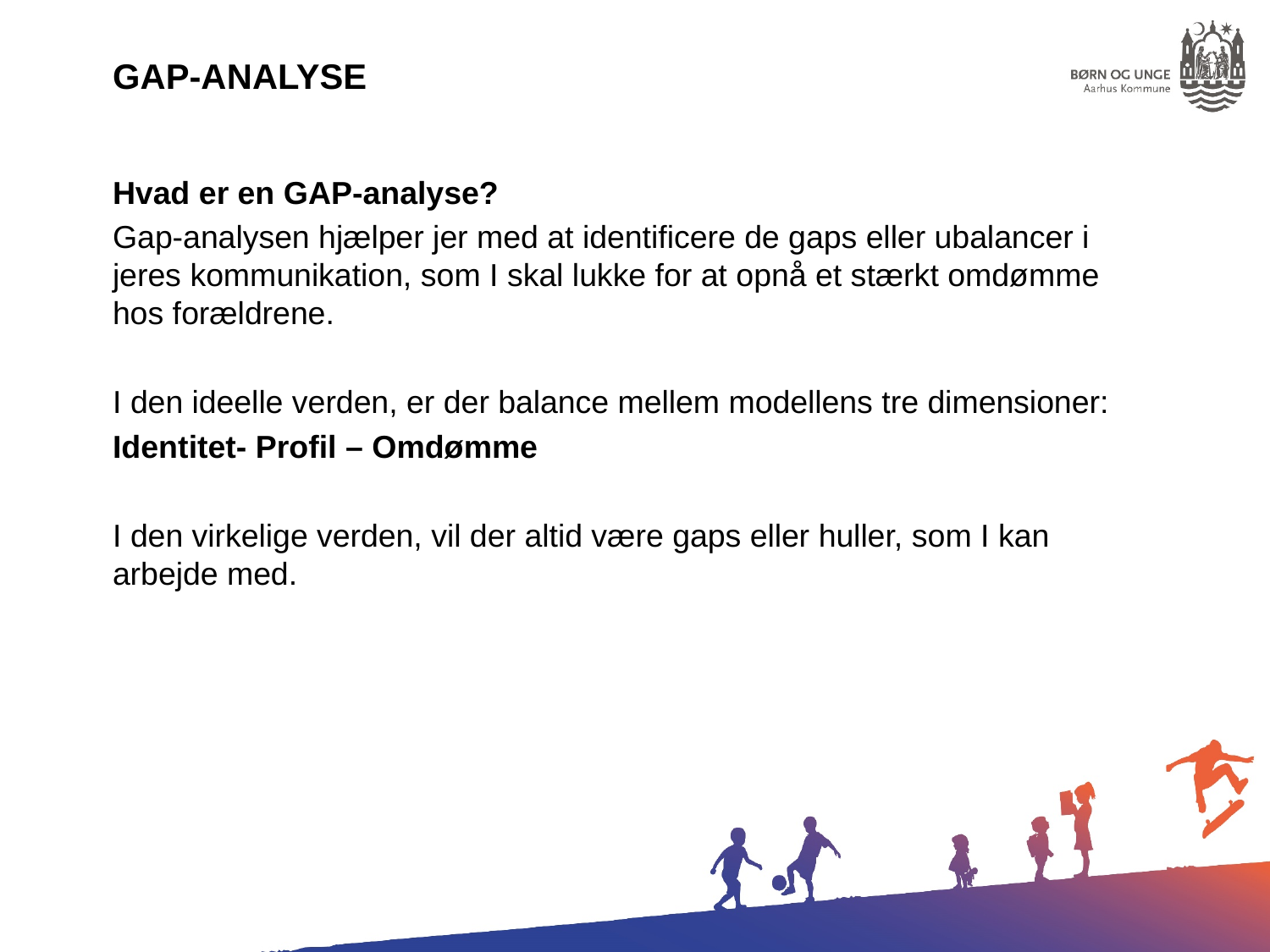

GAP-analyse
Hvad er en GAP-analyse?
Gap-analysen hjælper jer med at identificere de gaps eller ubalancer i jeres kommunikation, som I skal lukke for at opnå et stærkt omdømme hos forældrene.

I den ideelle verden, er der balance mellem modellens tre dimensioner:
Identitet- Profil – Omdømme

I den virkelige verden, vil der altid være gaps eller huller, som I kan arbejde med.